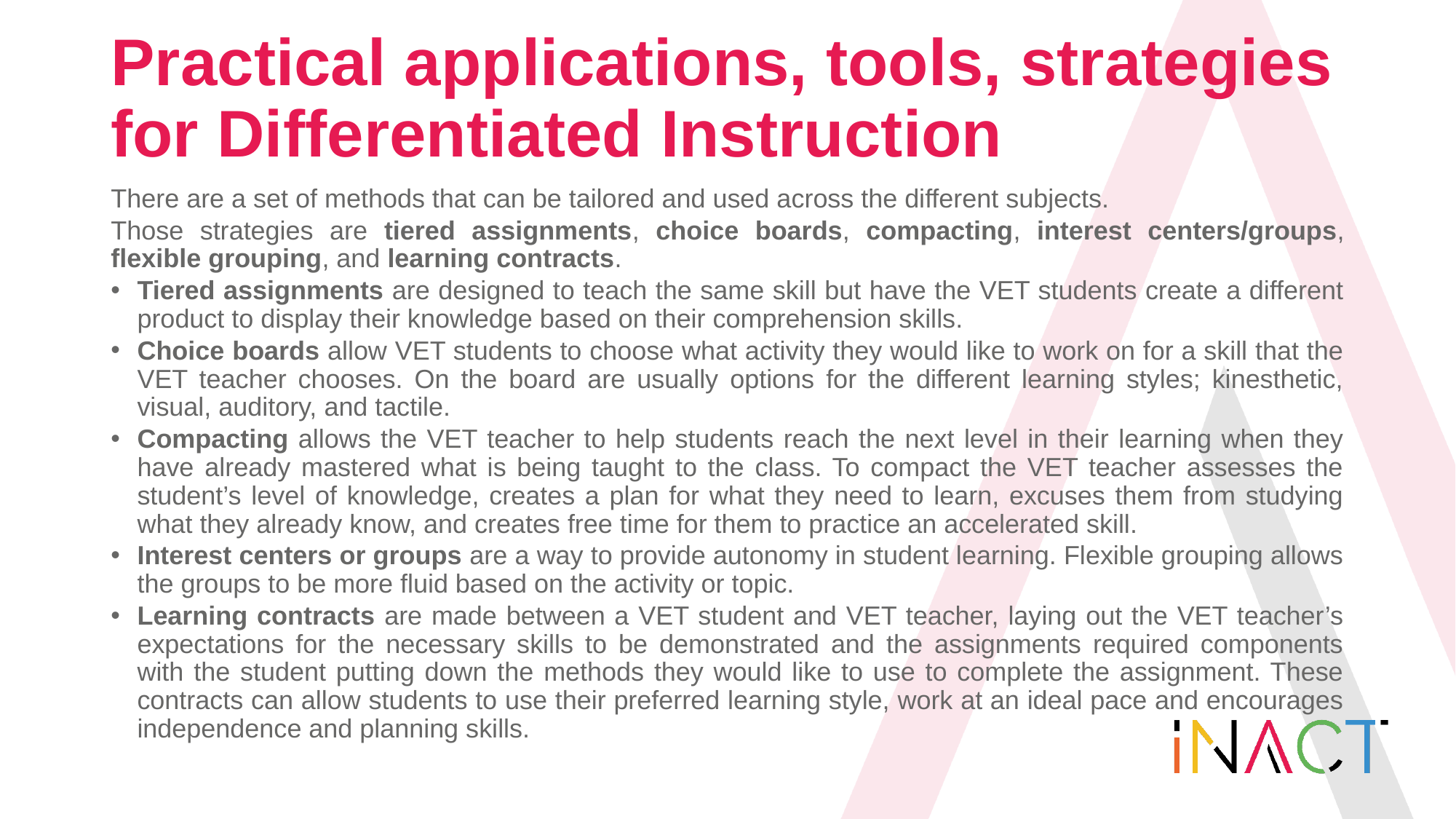

# Practical applications, tools, strategies for Differentiated Instruction
There are a set of methods that can be tailored and used across the different subjects.
Those strategies are tiered assignments, choice boards, compacting, interest centers/groups, flexible grouping, and learning contracts.
Tiered assignments are designed to teach the same skill but have the VET students create a different product to display their knowledge based on their comprehension skills.
Choice boards allow VET students to choose what activity they would like to work on for a skill that the VET teacher chooses. On the board are usually options for the different learning styles; kinesthetic, visual, auditory, and tactile.
Compacting allows the VET teacher to help students reach the next level in their learning when they have already mastered what is being taught to the class. To compact the VET teacher assesses the student’s level of knowledge, creates a plan for what they need to learn, excuses them from studying what they already know, and creates free time for them to practice an accelerated skill.
Interest centers or groups are a way to provide autonomy in student learning. Flexible grouping allows the groups to be more fluid based on the activity or topic.
Learning contracts are made between a VET student and VET teacher, laying out the VET teacher’s expectations for the necessary skills to be demonstrated and the assignments required components with the student putting down the methods they would like to use to complete the assignment. These contracts can allow students to use their preferred learning style, work at an ideal pace and encourages independence and planning skills.